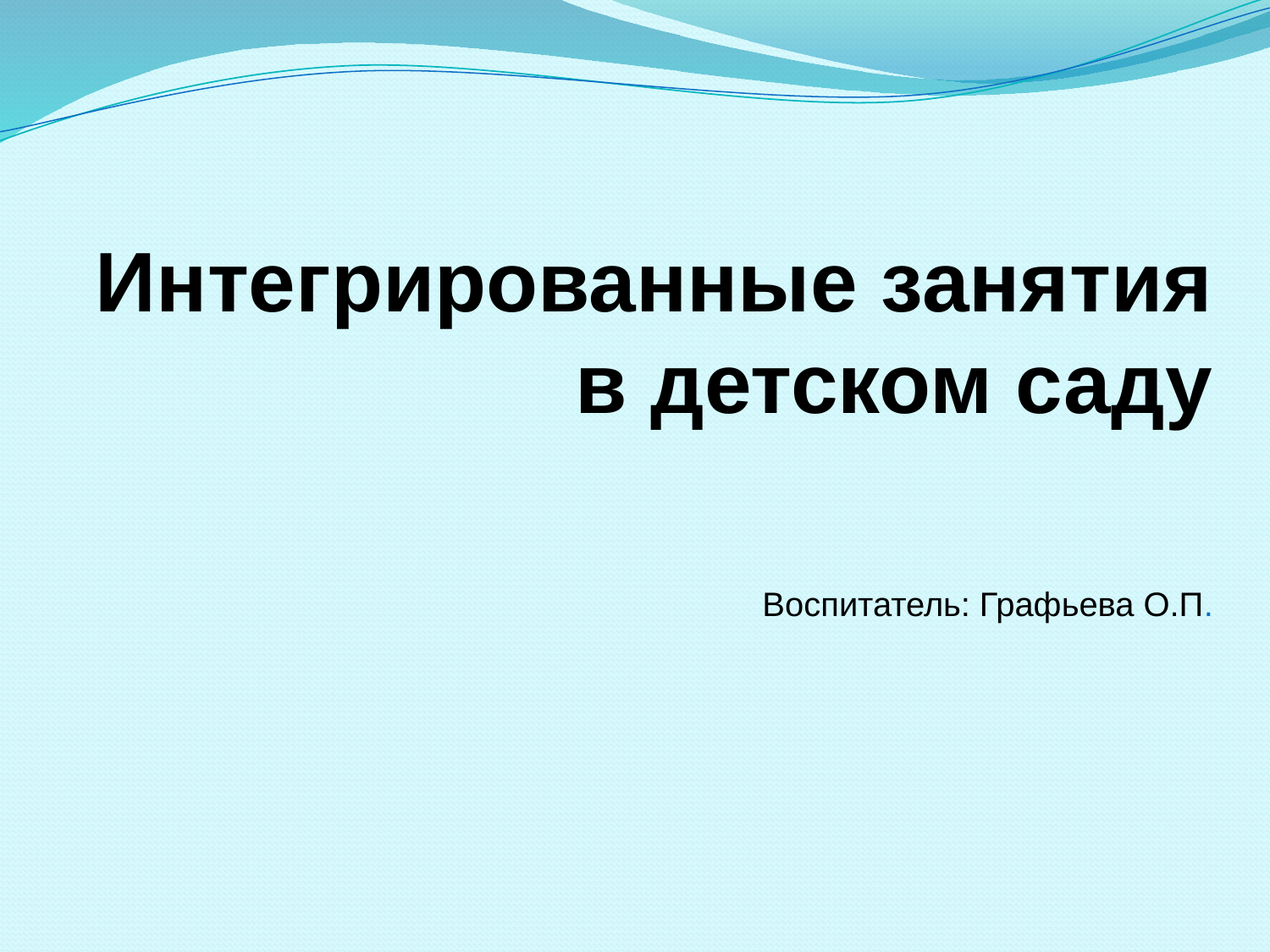

# Интегрированные занятия в детском саду Воспитатель: Графьева О.П.